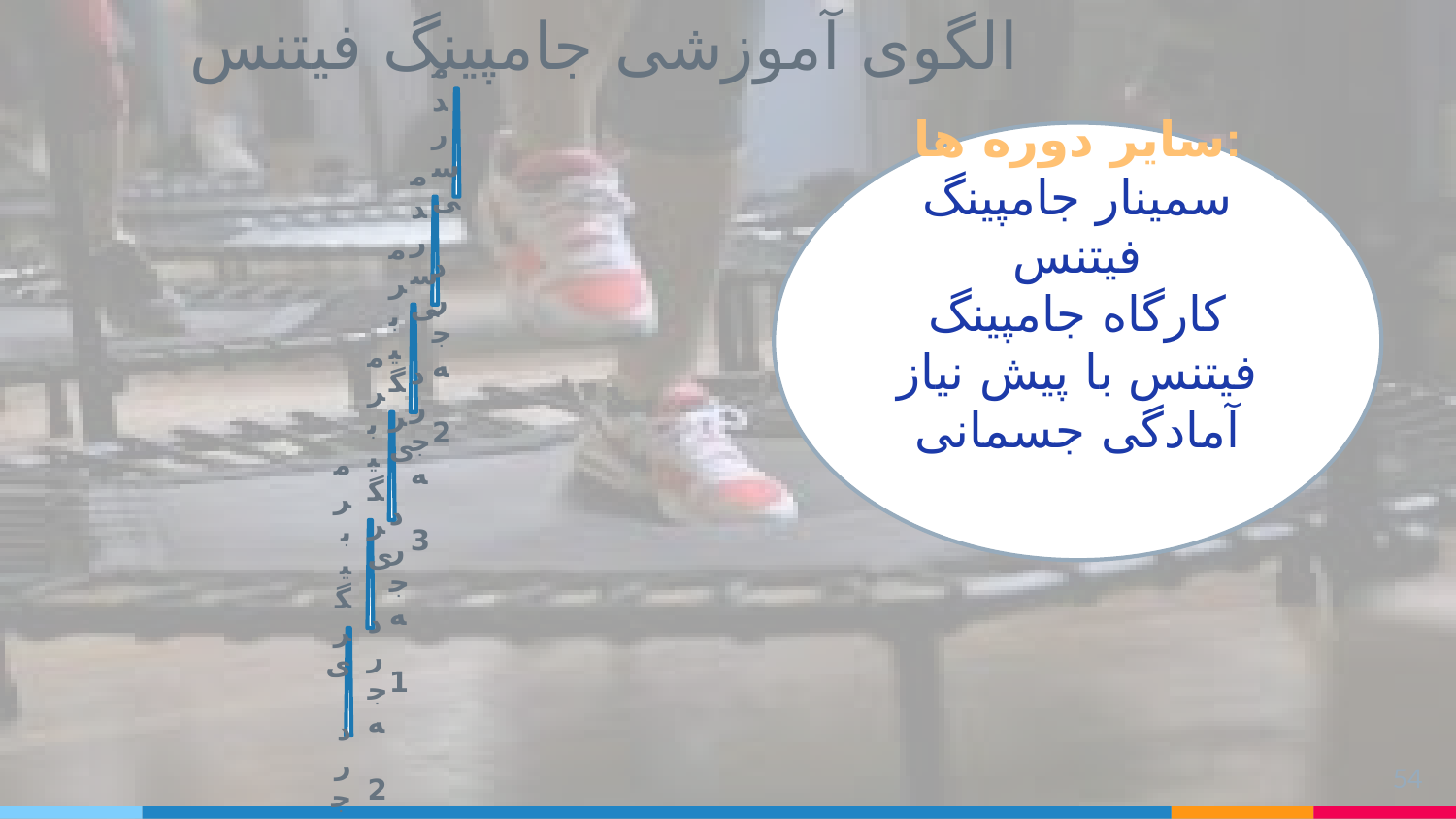

الگوی آموزشی جامپینگ فیتنس

سایر دوره ها:
سمینار جامپینگ فیتنس
کارگاه جامپینگ فیتنس با پیش نیاز آمادگی جسمانی

54